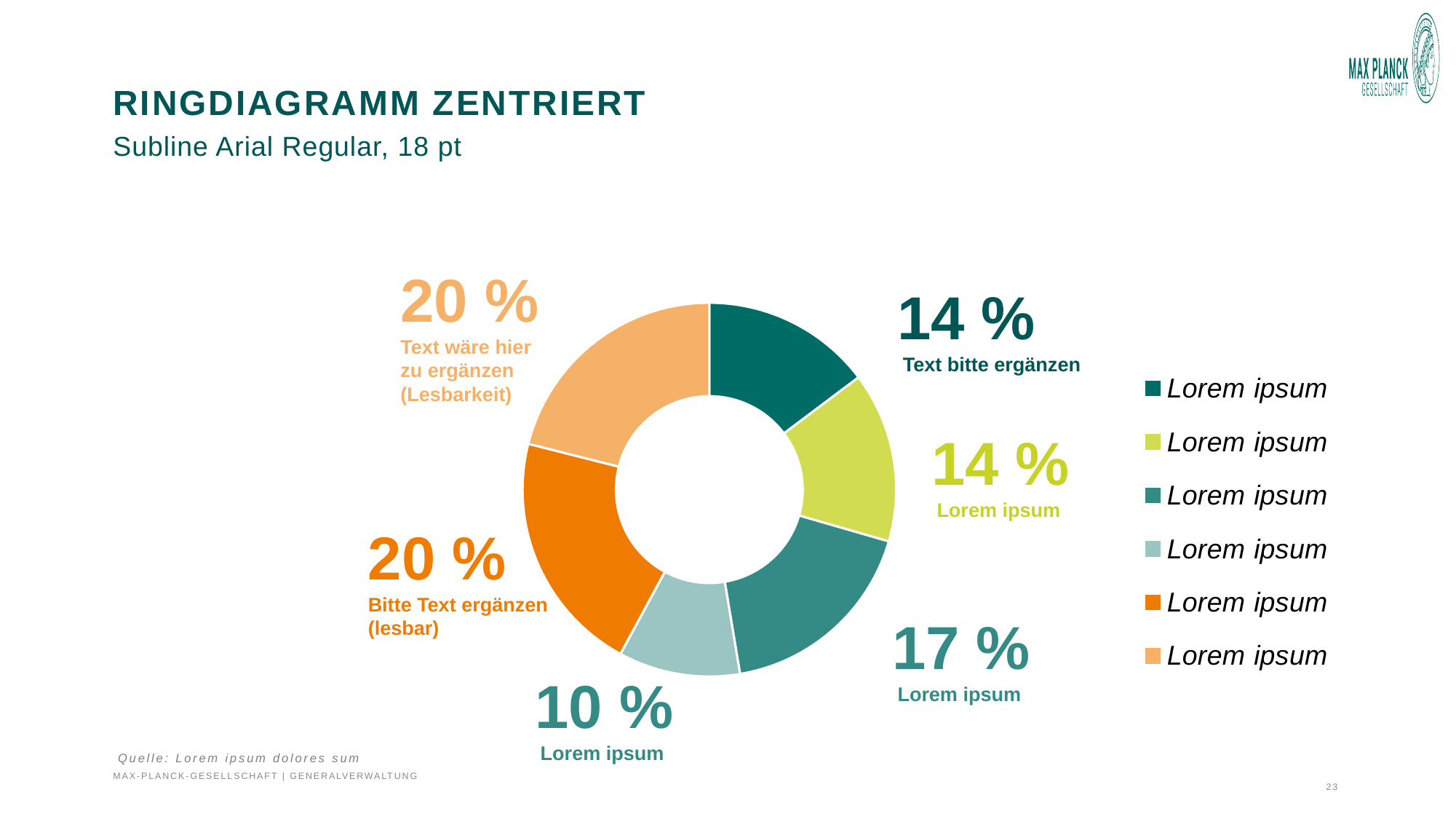

# RINgdiagramm zentriert Subline Arial Regular, 18 pt

### Chart

| Category | Grafiküberschrift Lorem ipsum dolores sum lorem sum |
|---|---|
| Lorem ipsum | 14.0 |
| Lorem ipsum | 14.0 |
| Lorem ipsum | 17.0 |
| Lorem ipsum | 10.0 |
| Lorem ipsum | 20.0 |
| Lorem ipsum | 20.0 |
20 %
Text wäre hier
zu ergänzen
(Lesbarkeit)
14 %
 Text bitte ergänzen
14 %
 Lorem ipsum
20 %
Bitte Text ergänzen
(lesbar)
17 %
 Lorem ipsum
10 %
 Lorem ipsum
Quelle: Lorem ipsum dolores sum
MAX-PLANCK-GESELLSCHAFT | Generalverwaltung		23